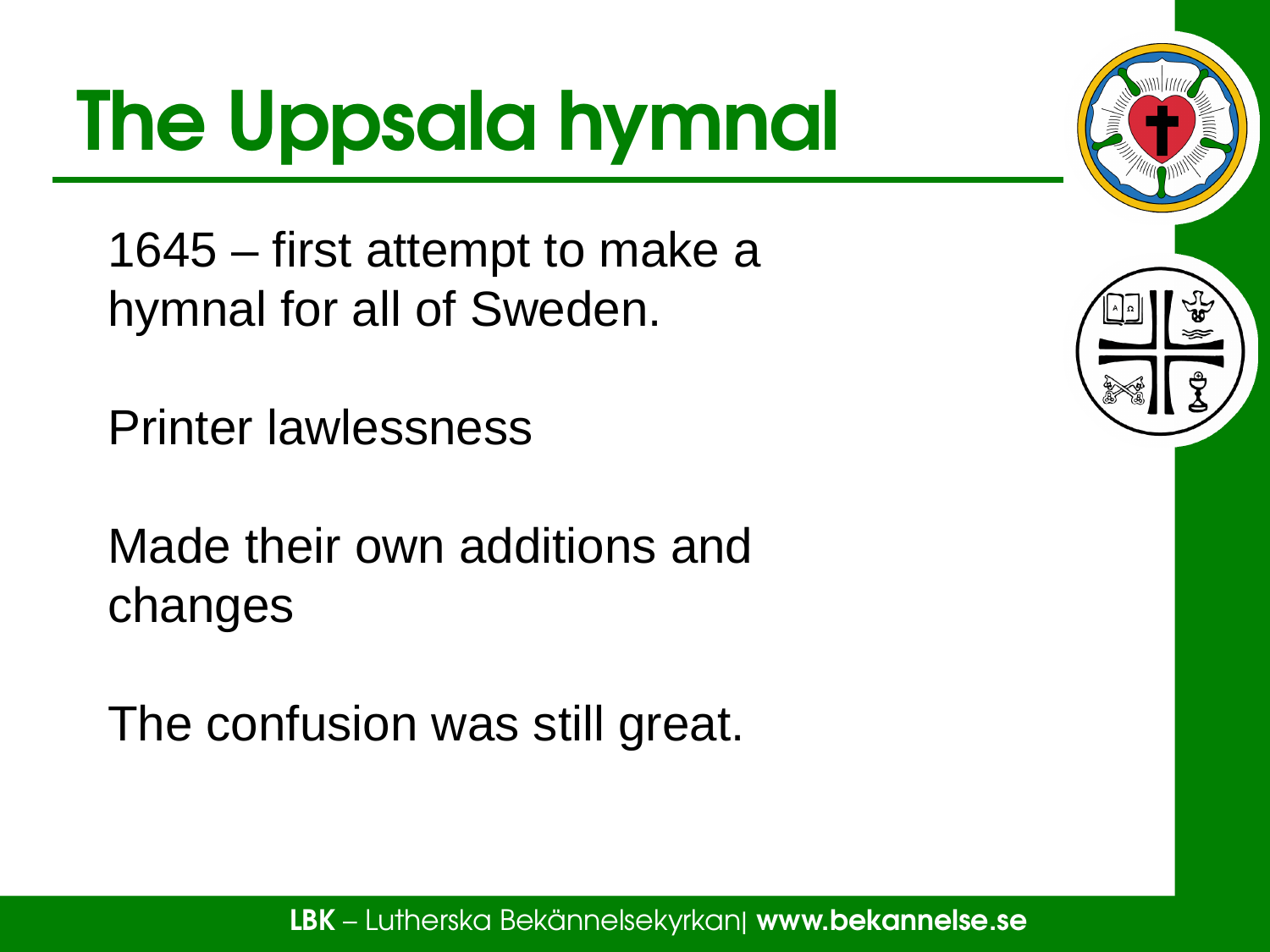

# The Uppsala hymnal
1645 – first attempt to make a hymnal for all of Sweden.

Printer lawlessness

Made their own additions and changes

The confusion was still great.